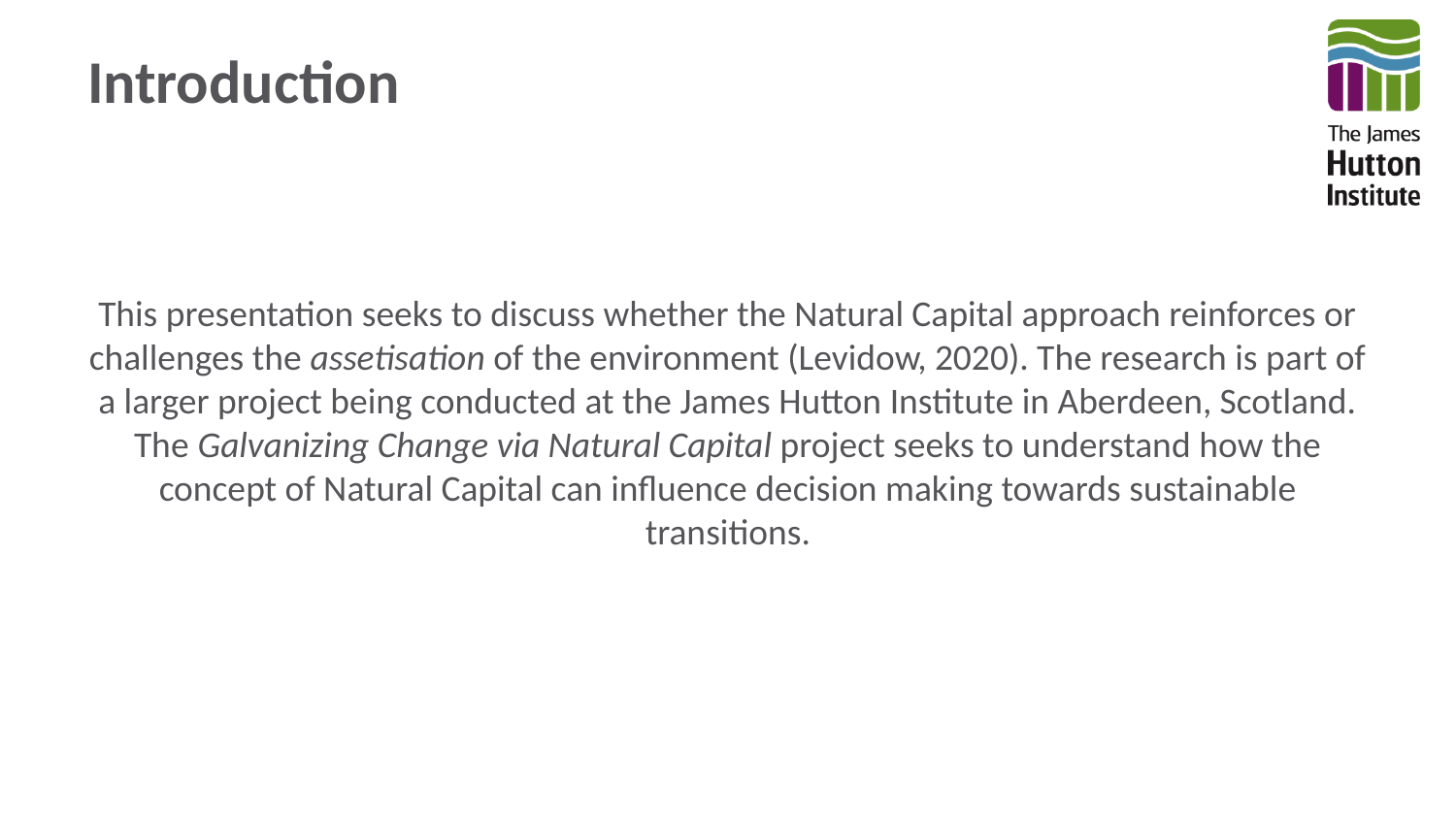

# Introduction
This presentation seeks to discuss whether the Natural Capital approach reinforces or challenges the assetisation of the environment (Levidow, 2020). The research is part of a larger project being conducted at the James Hutton Institute in Aberdeen, Scotland. The Galvanizing Change via Natural Capital project seeks to understand how the concept of Natural Capital can influence decision making towards sustainable transitions.